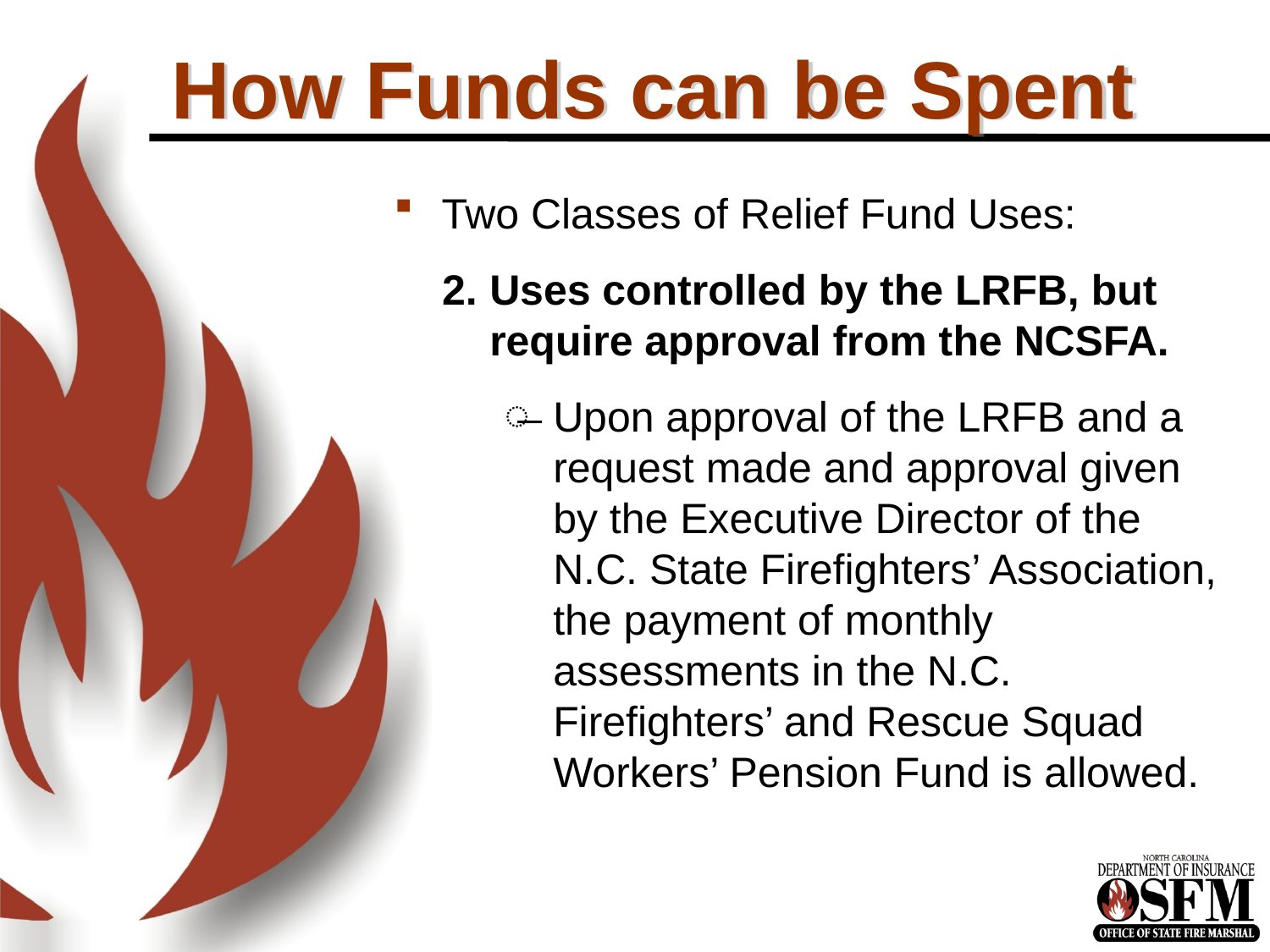

# How Funds can be Spent
Two Classes of Relief Fund Uses:

Uses controlled by the LRFB, but require approval from the NCSFA.

Upon approval of the LRFB and a request made and approval given by the Executive Director of the N.C. State Firefighters’ Association, the payment of monthly assessments in the N.C. Firefighters’ and Rescue Squad Workers’ Pension Fund is allowed.